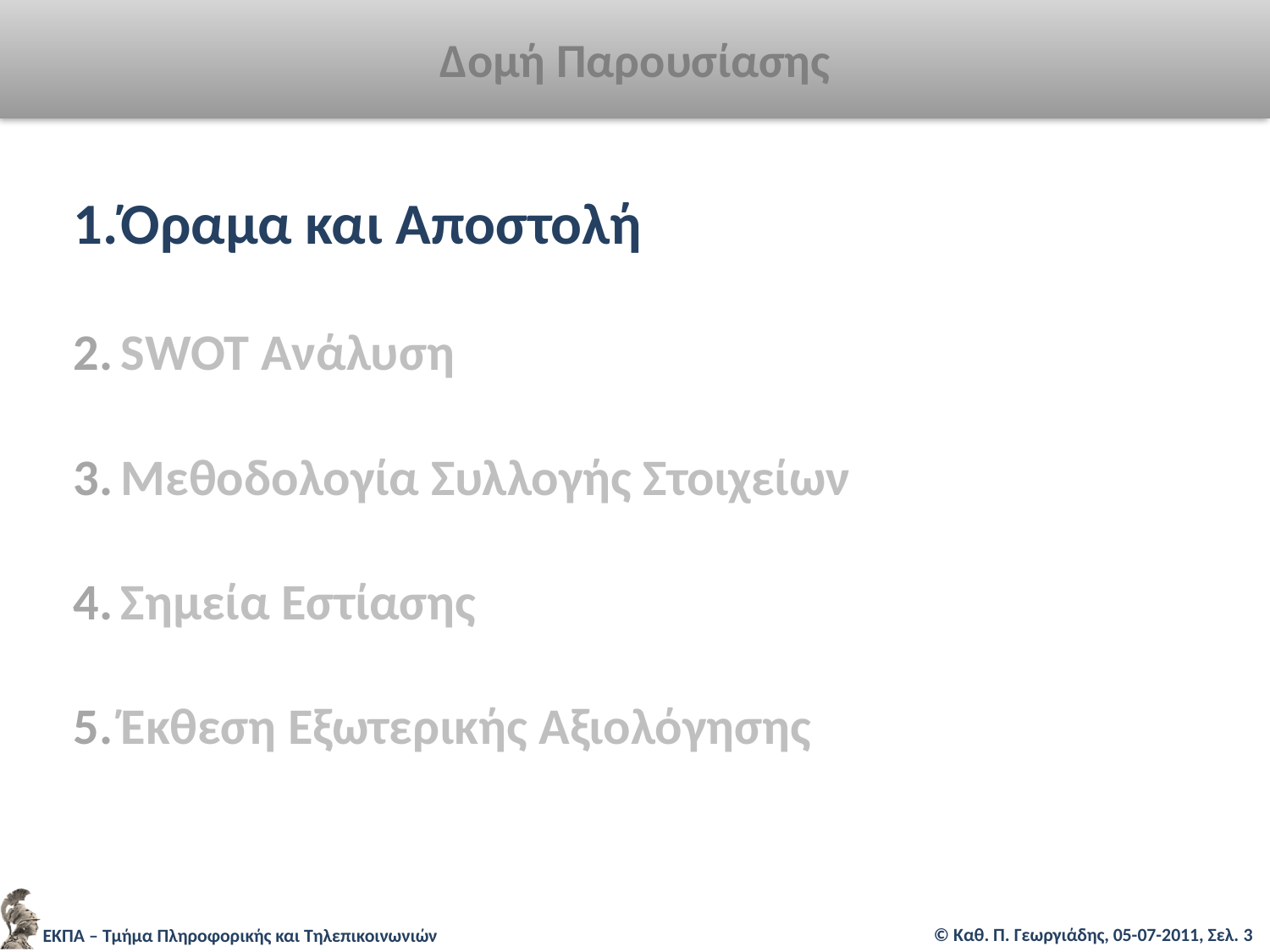

Δομή Παρουσίασης
Όραμα και Αποστολή
SWOT Ανάλυση
Μεθοδολογία Συλλογής Στοιχείων
Σημεία Εστίασης
Έκθεση Εξωτερικής Αξιολόγησης